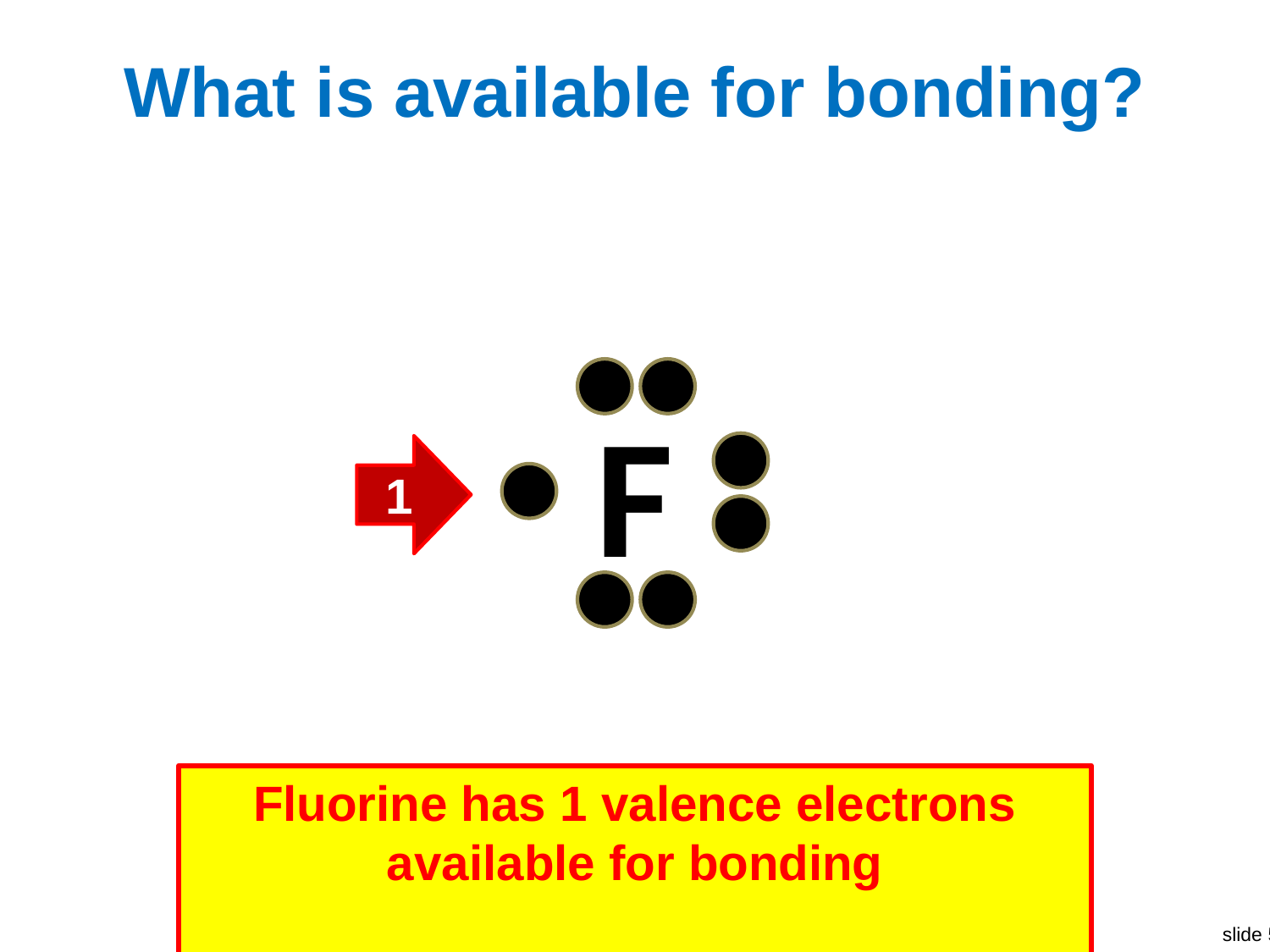

# What is available for bonding?

F

1
Fluorine has 1 valence electrons available for bonding